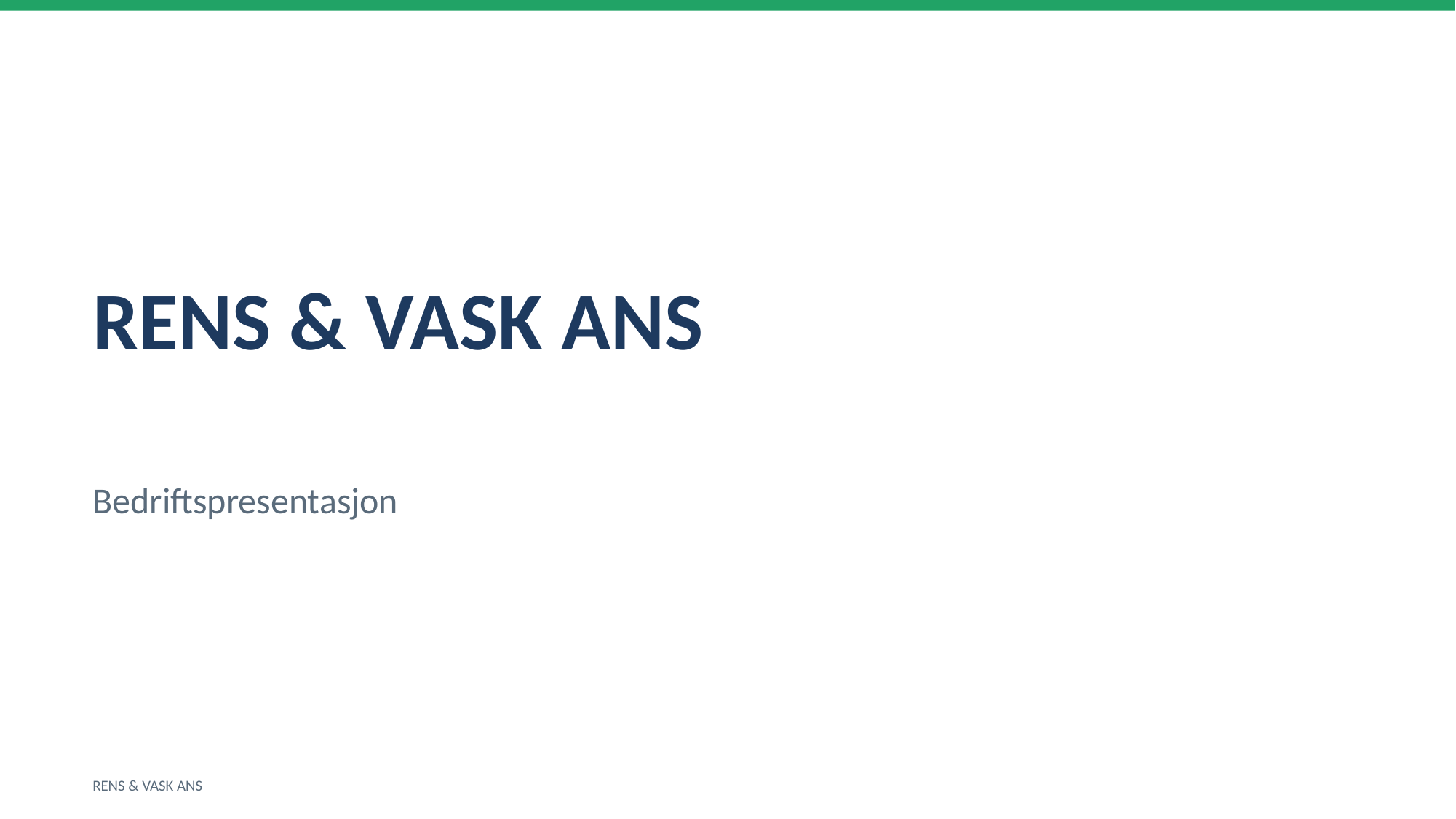

RENS & VASK ANS
Bedriftspresentasjon
RENS & VASK ANS